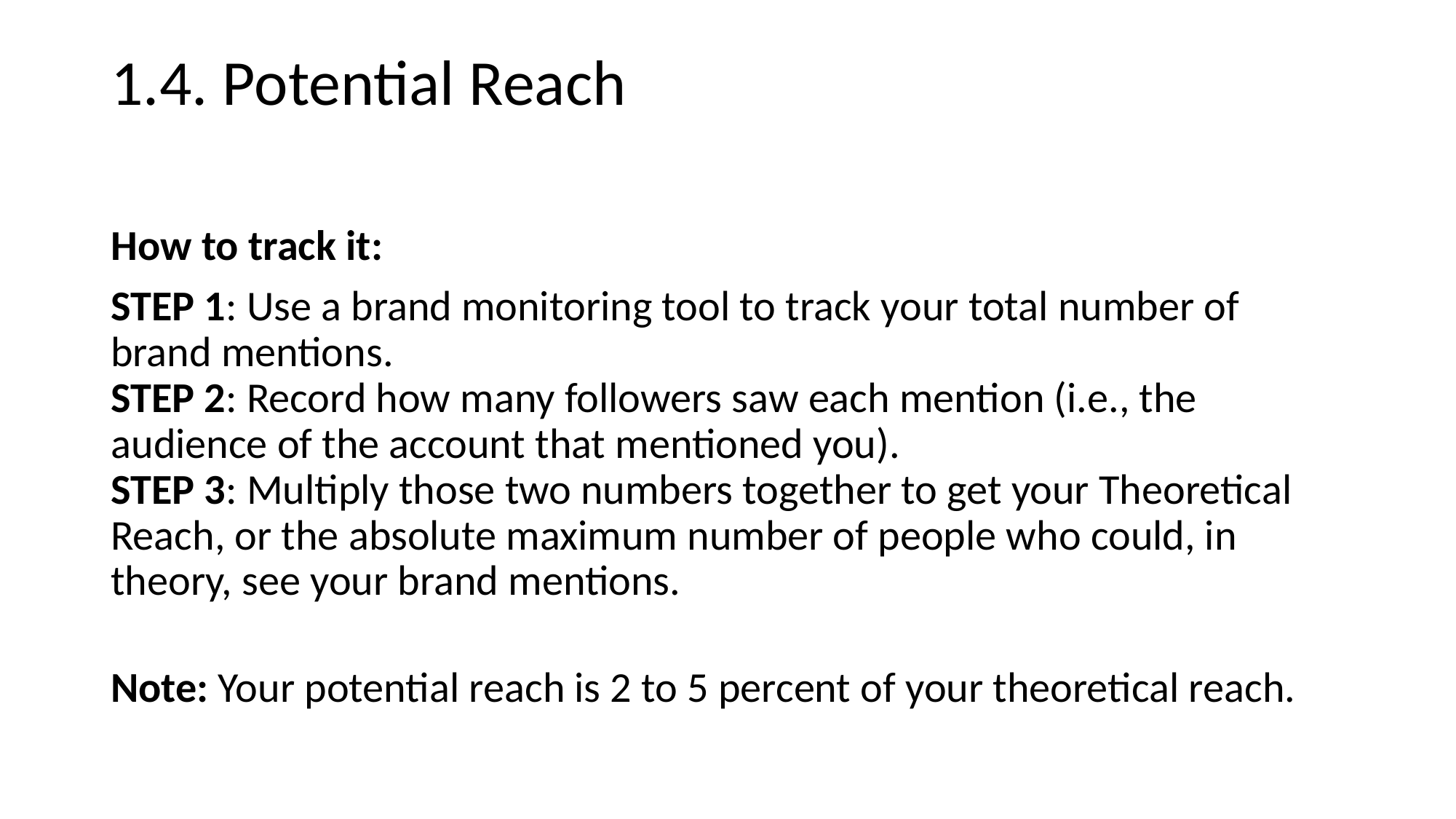

# 1.4. Potential Reach
How to track it:
STEP 1: Use a brand monitoring tool to track your total number of brand mentions.
STEP 2: Record how many followers saw each mention (i.e., the audience of the account that mentioned you).
STEP 3: Multiply those two numbers together to get your Theoretical Reach, or the absolute maximum number of people who could, in theory, see your brand mentions.
Note: Your potential reach is 2 to 5 percent of your theoretical reach.